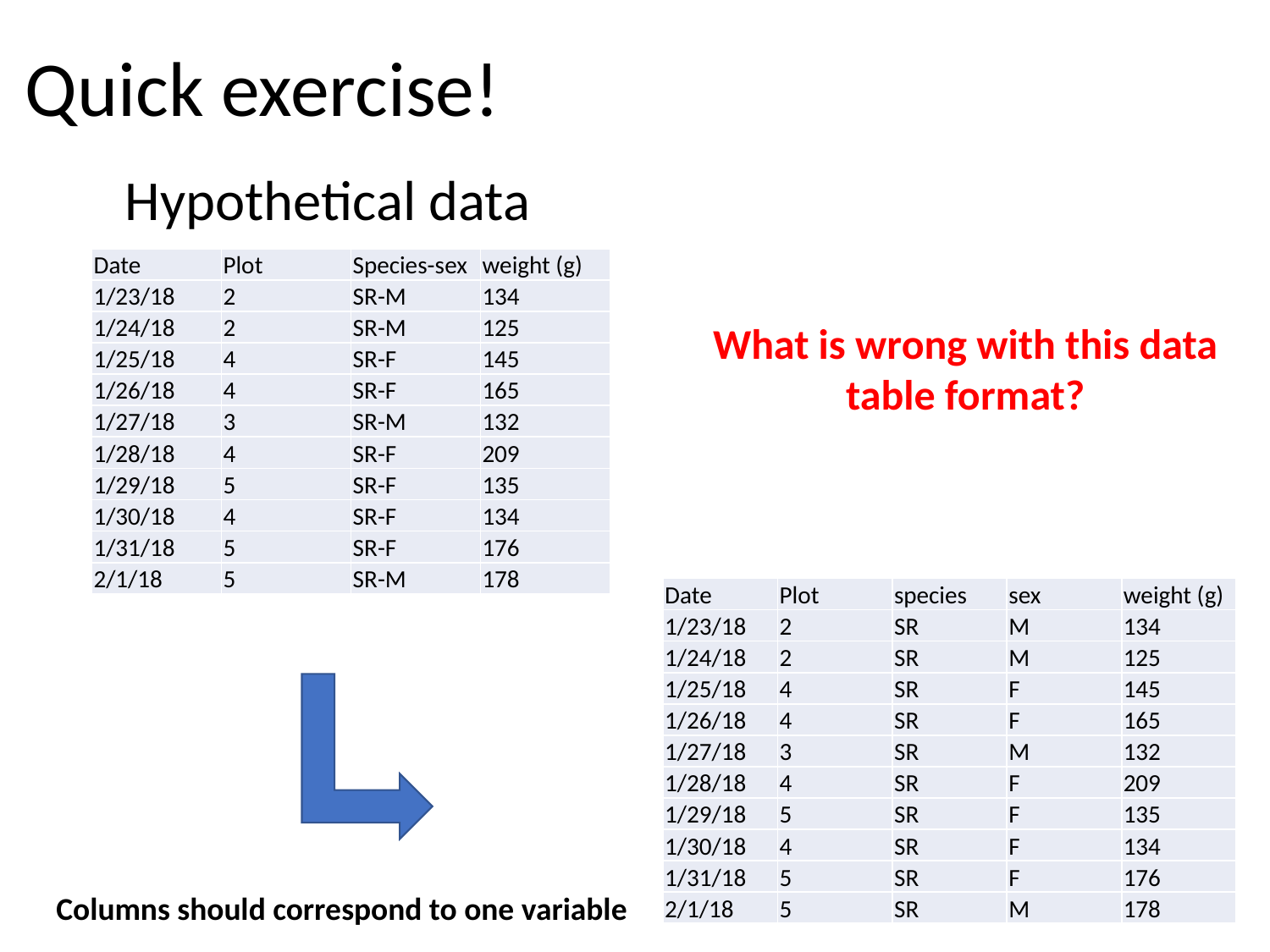

# Quick exercise!
Hypothetical data
| Date | Plot | Species-sex | weight (g) |
| --- | --- | --- | --- |
| 1/23/18 | 2 | SR-M | 134 |
| 1/24/18 | 2 | SR-M | 125 |
| 1/25/18 | 4 | SR-F | 145 |
| 1/26/18 | 4 | SR-F | 165 |
| 1/27/18 | 3 | SR-M | 132 |
| 1/28/18 | 4 | SR-F | 209 |
| 1/29/18 | 5 | SR-F | 135 |
| 1/30/18 | 4 | SR-F | 134 |
| 1/31/18 | 5 | SR-F | 176 |
| 2/1/18 | 5 | SR-M | 178 |
What is wrong with this data table format?
| Date | Plot | species | sex | weight (g) |
| --- | --- | --- | --- | --- |
| 1/23/18 | 2 | SR | M | 134 |
| 1/24/18 | 2 | SR | M | 125 |
| 1/25/18 | 4 | SR | F | 145 |
| 1/26/18 | 4 | SR | F | 165 |
| 1/27/18 | 3 | SR | M | 132 |
| 1/28/18 | 4 | SR | F | 209 |
| 1/29/18 | 5 | SR | F | 135 |
| 1/30/18 | 4 | SR | F | 134 |
| 1/31/18 | 5 | SR | F | 176 |
| 2/1/18 | 5 | SR | M | 178 |

Columns should correspond to one variable